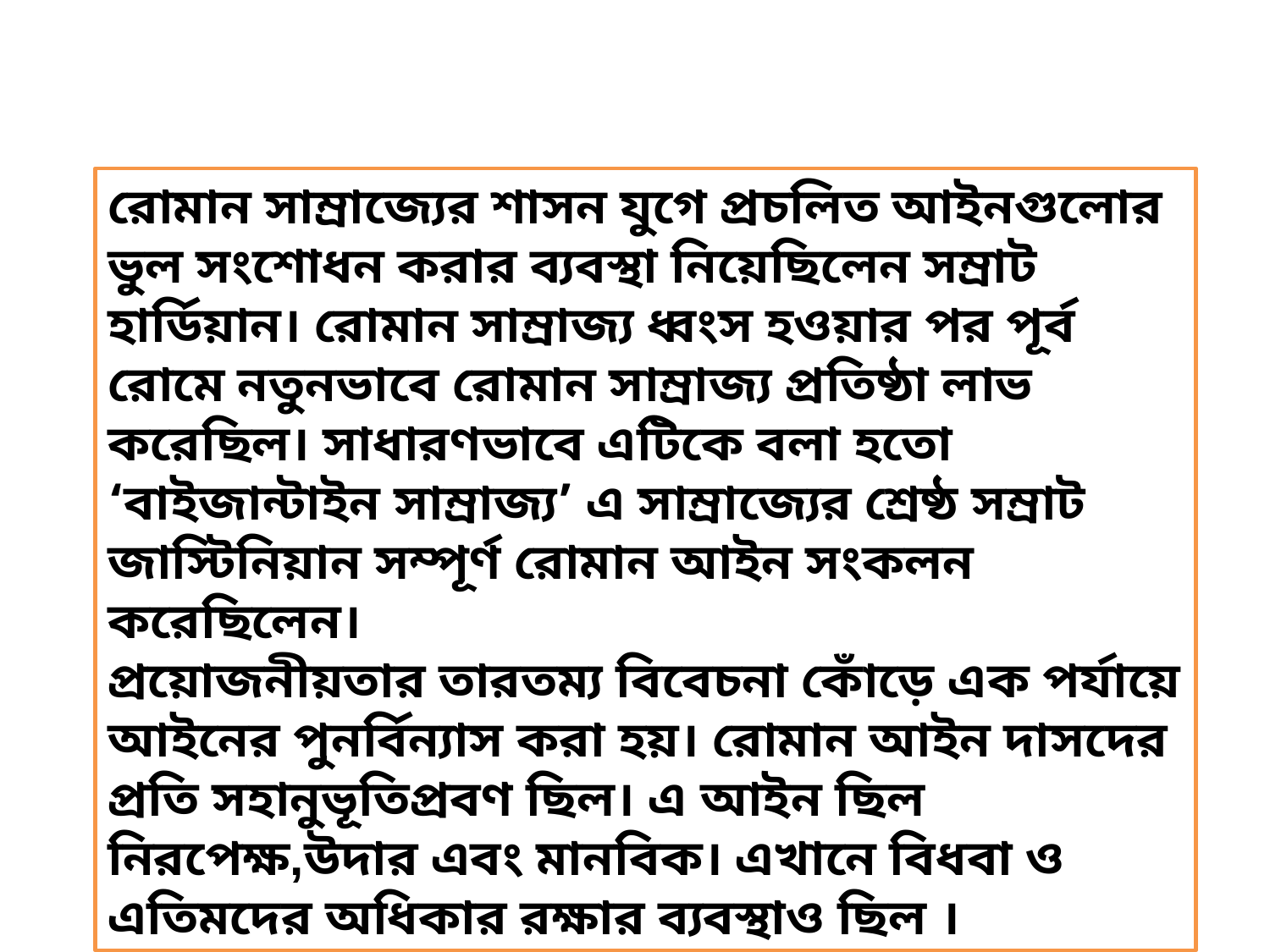

রোমান সাম্রাজ্যের শাসন যুগে প্রচলিত আইনগুলোর ভুল সংশোধন করার ব্যবস্থা নিয়েছিলেন সম্রাট হার্ডিয়ান। রোমান সাম্রাজ্য ধ্বংস হওয়ার পর পূর্ব রোমে নতুনভাবে রোমান সাম্রাজ্য প্রতিষ্ঠা লাভ করেছিল। সাধারণভাবে এটিকে বলা হতো ‘বাইজান্টাইন সাম্রাজ্য’ এ সাম্রাজ্যের শ্রেষ্ঠ সম্রাট জাস্টিনিয়ান সম্পূর্ণ রোমান আইন সংকলন করেছিলেন।
প্রয়োজনীয়তার তারতম্য বিবেচনা কোঁড়ে এক পর্যায়ে আইনের পুনর্বিন্যাস করা হয়। রোমান আইন দাসদের প্রতি সহানুভূতিপ্রবণ ছিল। এ আইন ছিল নিরপেক্ষ,উদার এবং মানবিক। এখানে বিধবা ও এতিমদের অধিকার রক্ষার ব্যবস্থাও ছিল ।